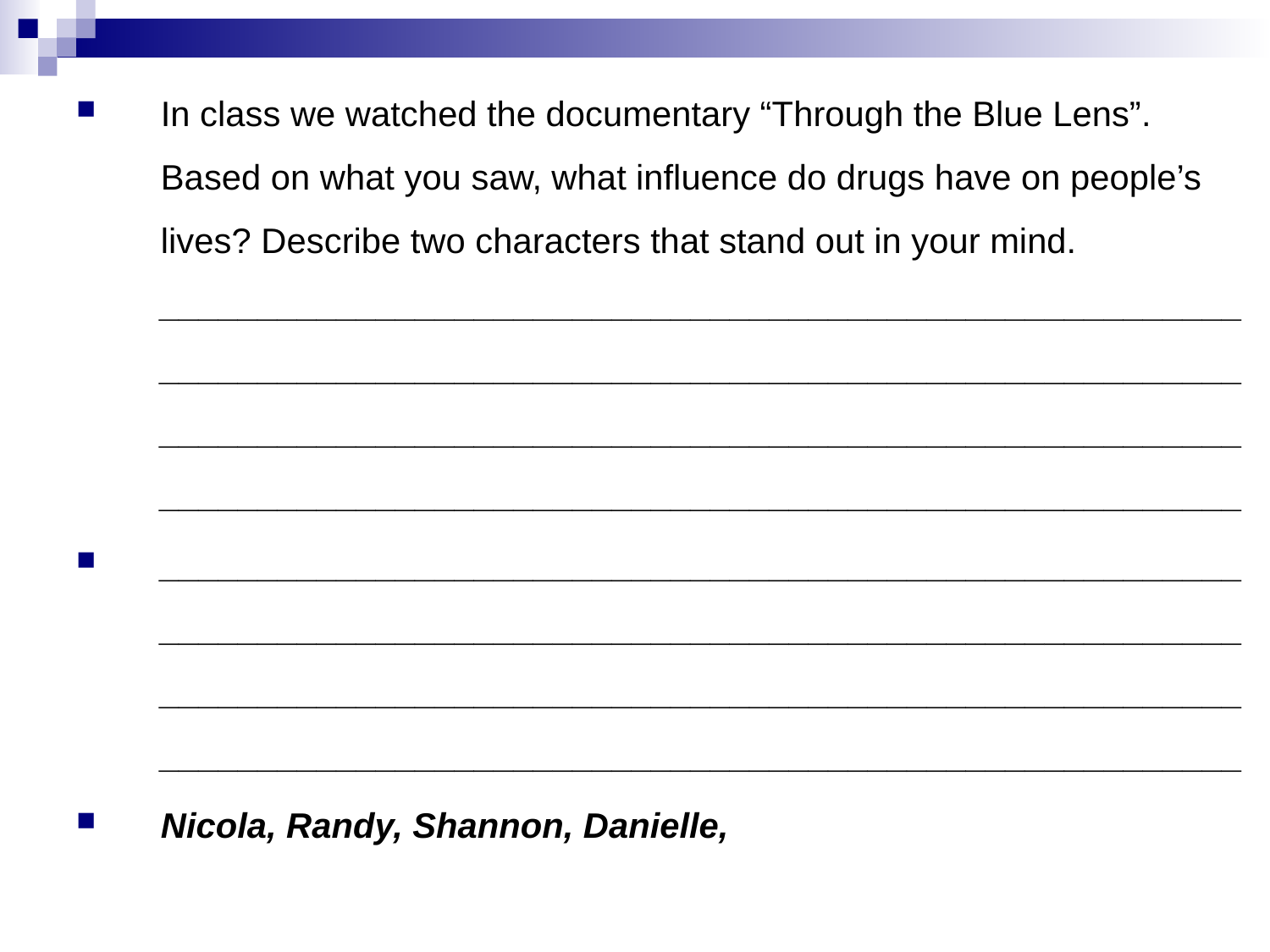

In class we watched the documentary “Through the Blue Lens”.  Based on what you saw, what influence do drugs have on people’s lives? Describe two characters that stand out in your mind. ____________________________________________________________________________________________________________________________________________________________________________________________________________________________
____________________________________________________________________________________________________________________________________________________________________________________________________________________________
Nicola, Randy, Shannon, Danielle,